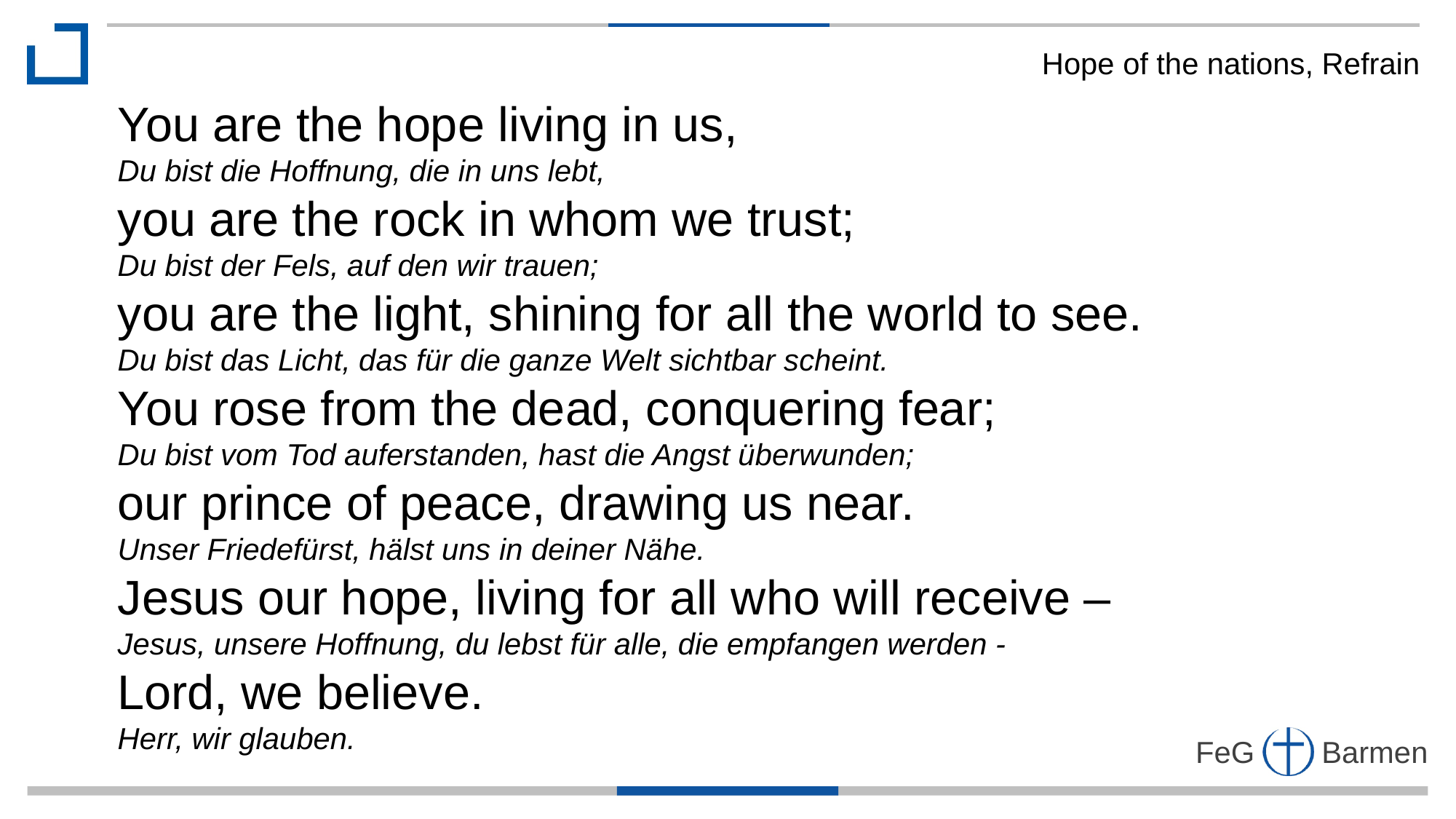

Hope of the nations, Refrain
You are the hope living in us,
Du bist die Hoffnung, die in uns lebt,
you are the rock in whom we trust;
Du bist der Fels, auf den wir trauen;
you are the light, shining for all the world to see.
Du bist das Licht, das für die ganze Welt sichtbar scheint.
You rose from the dead, conquering fear;
Du bist vom Tod auferstanden, hast die Angst überwunden;
our prince of peace, drawing us near.
Unser Friedefürst, hälst uns in deiner Nähe.
Jesus our hope, living for all who will receive –
Jesus, unsere Hoffnung, du lebst für alle, die empfangen werden -
Lord, we believe.
Herr, wir glauben.